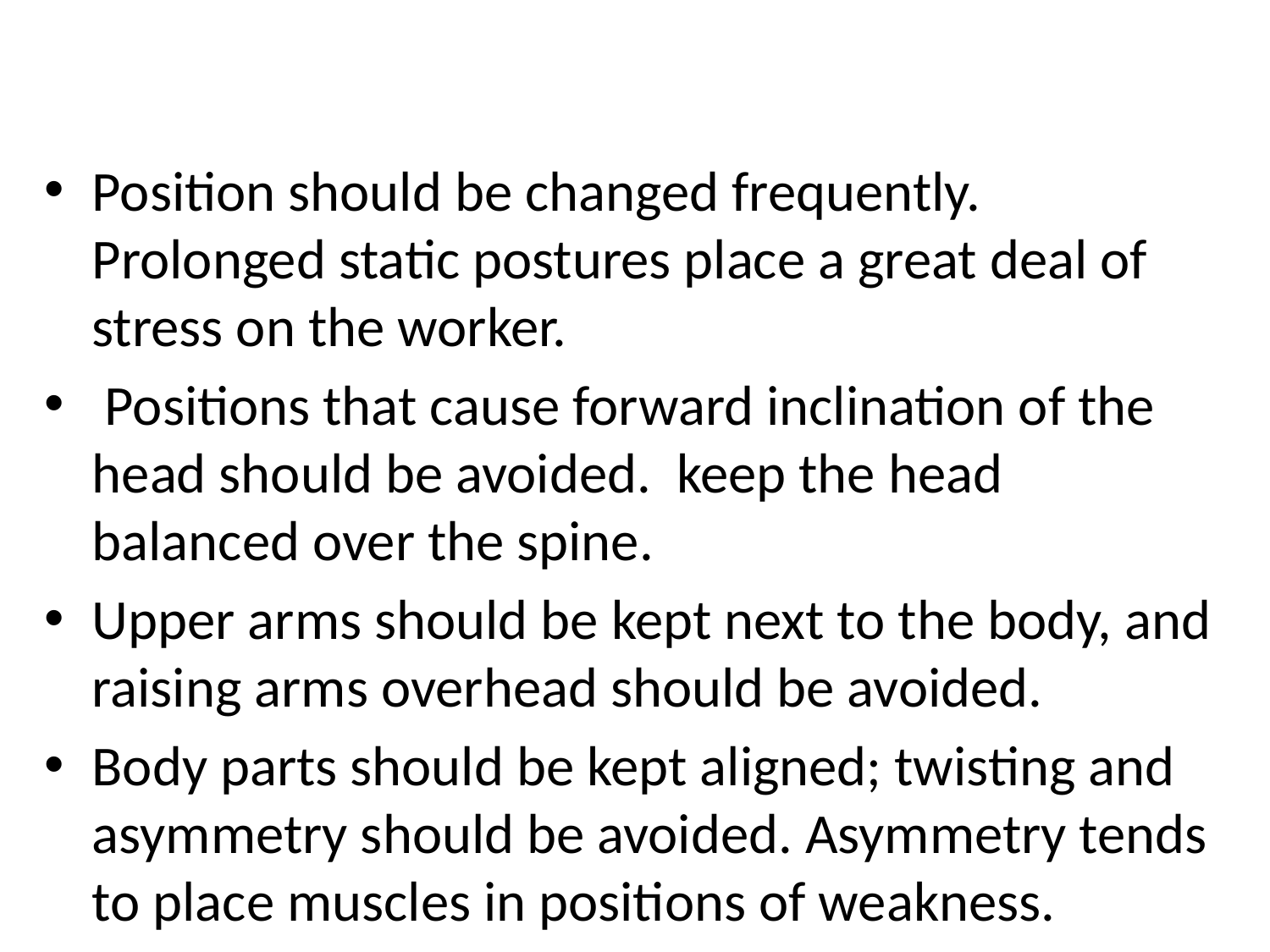

Position should be changed frequently. Prolonged static postures place a great deal of stress on the worker.
 Positions that cause forward inclination of the head should be avoided.  keep the head balanced over the spine.
Upper arms should be kept next to the body, and raising arms overhead should be avoided.
Body parts should be kept aligned; twisting and asymmetry should be avoided. Asymmetry tends to place muscles in positions of weakness.
 Neutral postures should be maintained and extremes of range avoided.